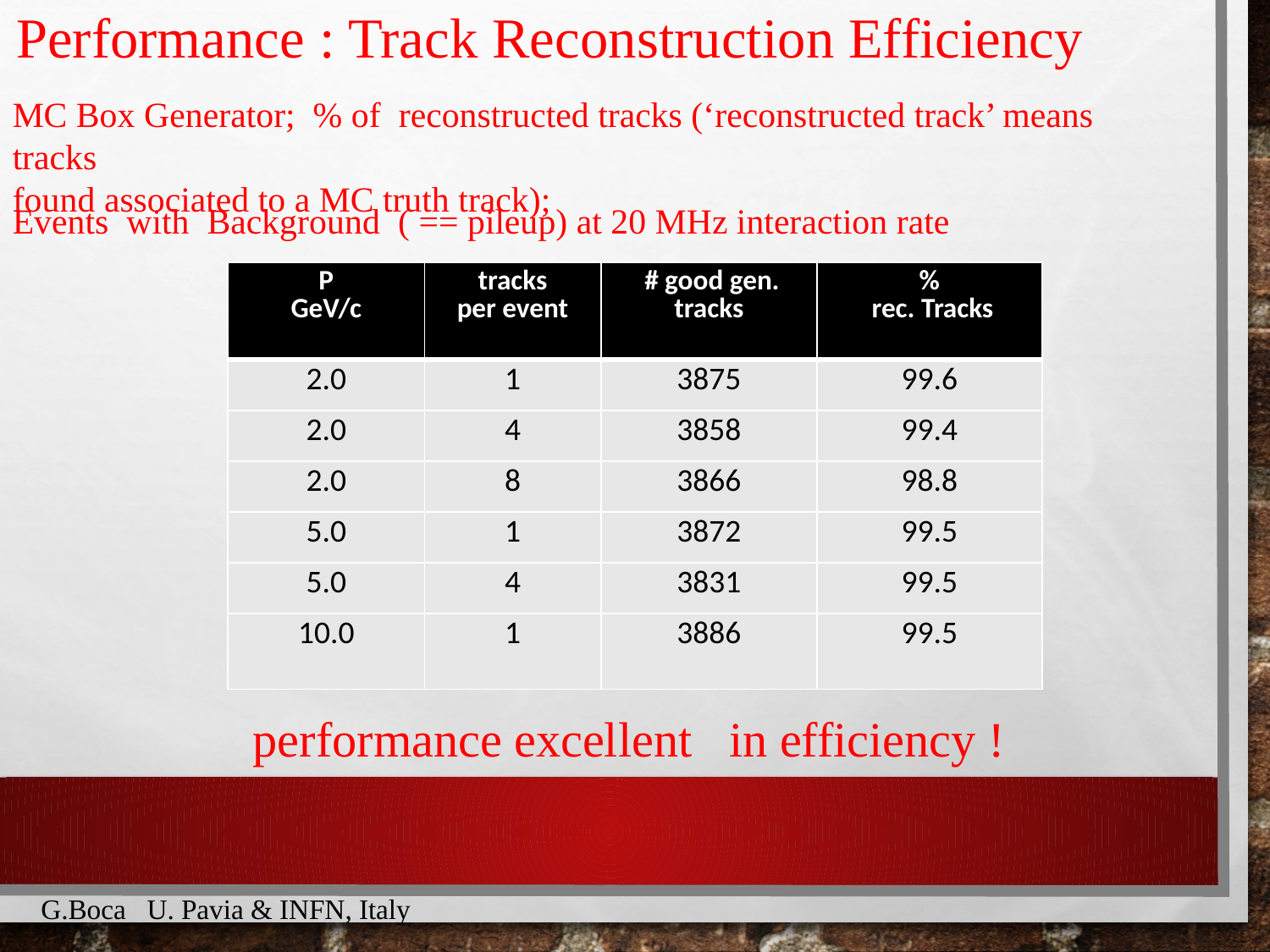

Performance : Track Reconstruction Efficiency
MC Box Generator;  % of  reconstructed tracks (‘reconstructed track’ means  tracks
found associated to a MC truth track);
Events  with  Background  ( == pileup) at 20 MHz interaction rate
| P GeV/c | tracks per event | # good gen. tracks | % rec. Tracks |
| --- | --- | --- | --- |
| 2.0 | 1 | 3875 | 99.6 |
| 2.0 | 4 | 3858 | 99.4 |
| 2.0 | 8 | 3866 | 98.8 |
| 5.0 | 1 | 3872 | 99.5 |
| 5.0 | 4 | 3831 | 99.5 |
| 10.0 | 1 | 3886 | 99.5 |
performance excellent   in efficiency !
G.Boca   U. Pavia & INFN, Italy